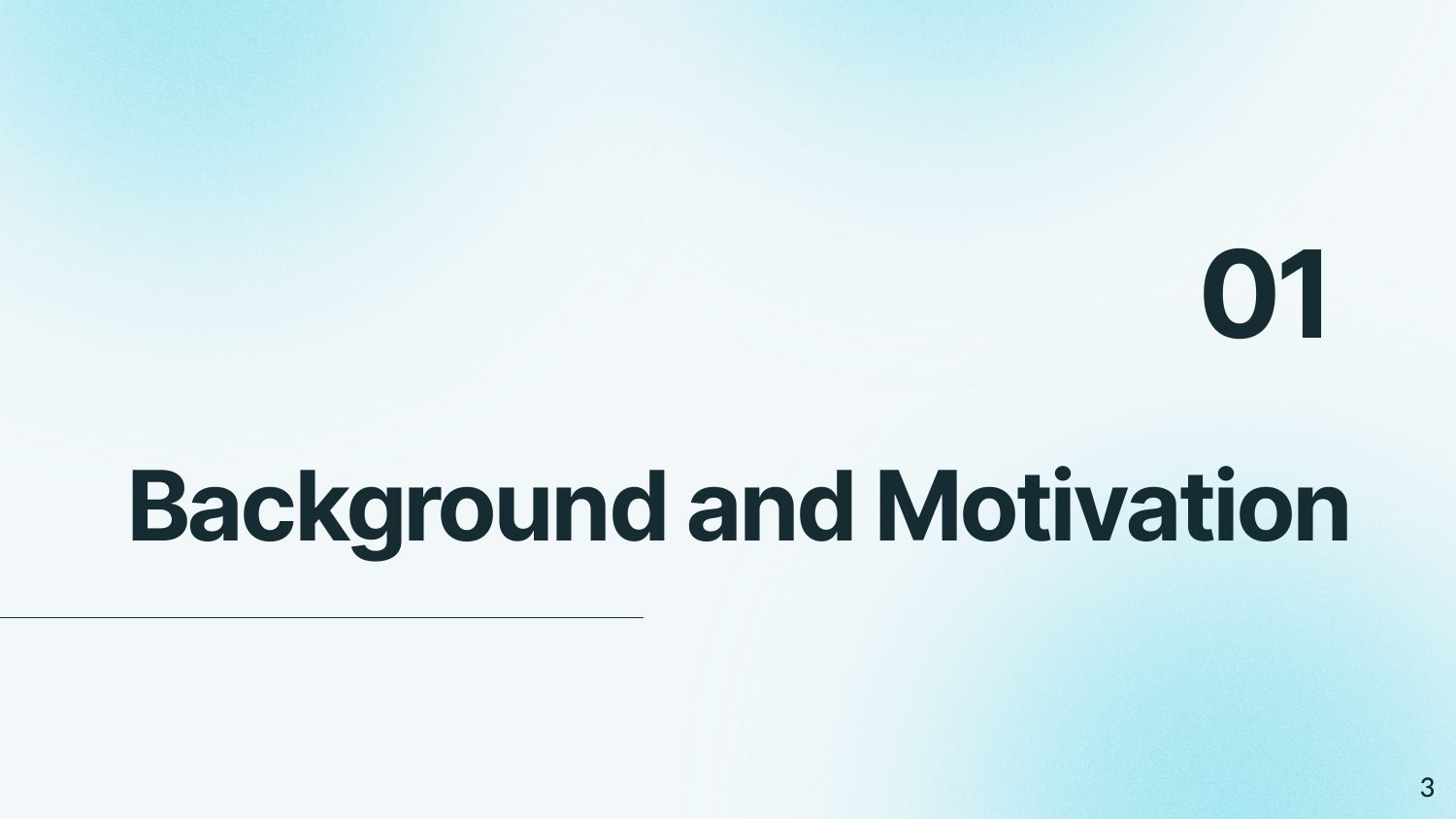

01
# Background and Motivation
3
3